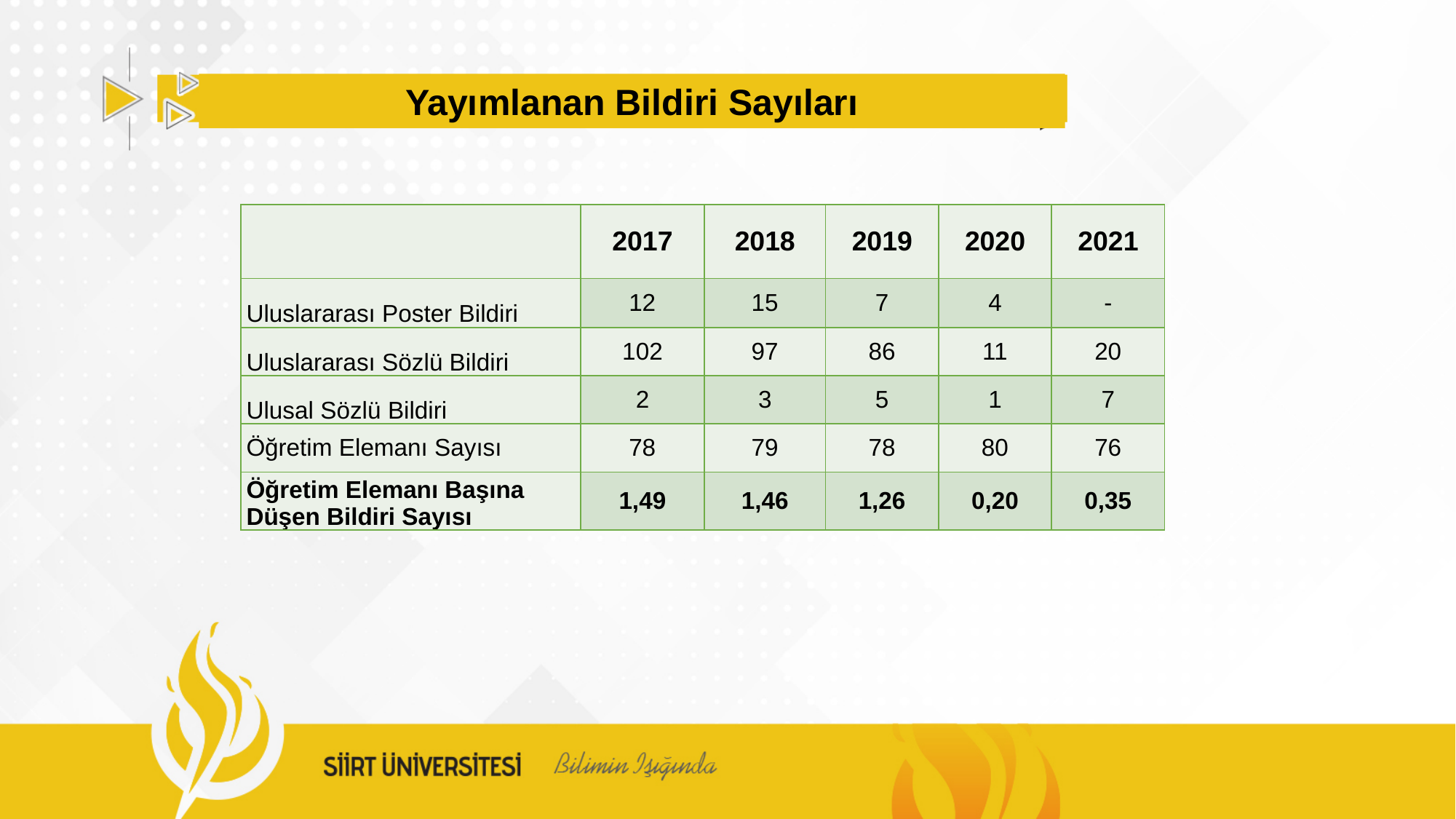

Yayımlanan Bildiri Sayıları
|  | 2017 | 2018 | 2019 | 2020 | 2021 |
| --- | --- | --- | --- | --- | --- |
| Uluslararası Poster Bildiri | 12 | 15 | 7 | 4 | - |
| Uluslararası Sözlü Bildiri | 102 | 97 | 86 | 11 | 20 |
| Ulusal Sözlü Bildiri | 2 | 3 | 5 | 1 | 7 |
| Öğretim Elemanı Sayısı | 78 | 79 | 78 | 80 | 76 |
| Öğretim Elemanı Başına Düşen Bildiri Sayısı | 1,49 | 1,46 | 1,26 | 0,20 | 0,35 |